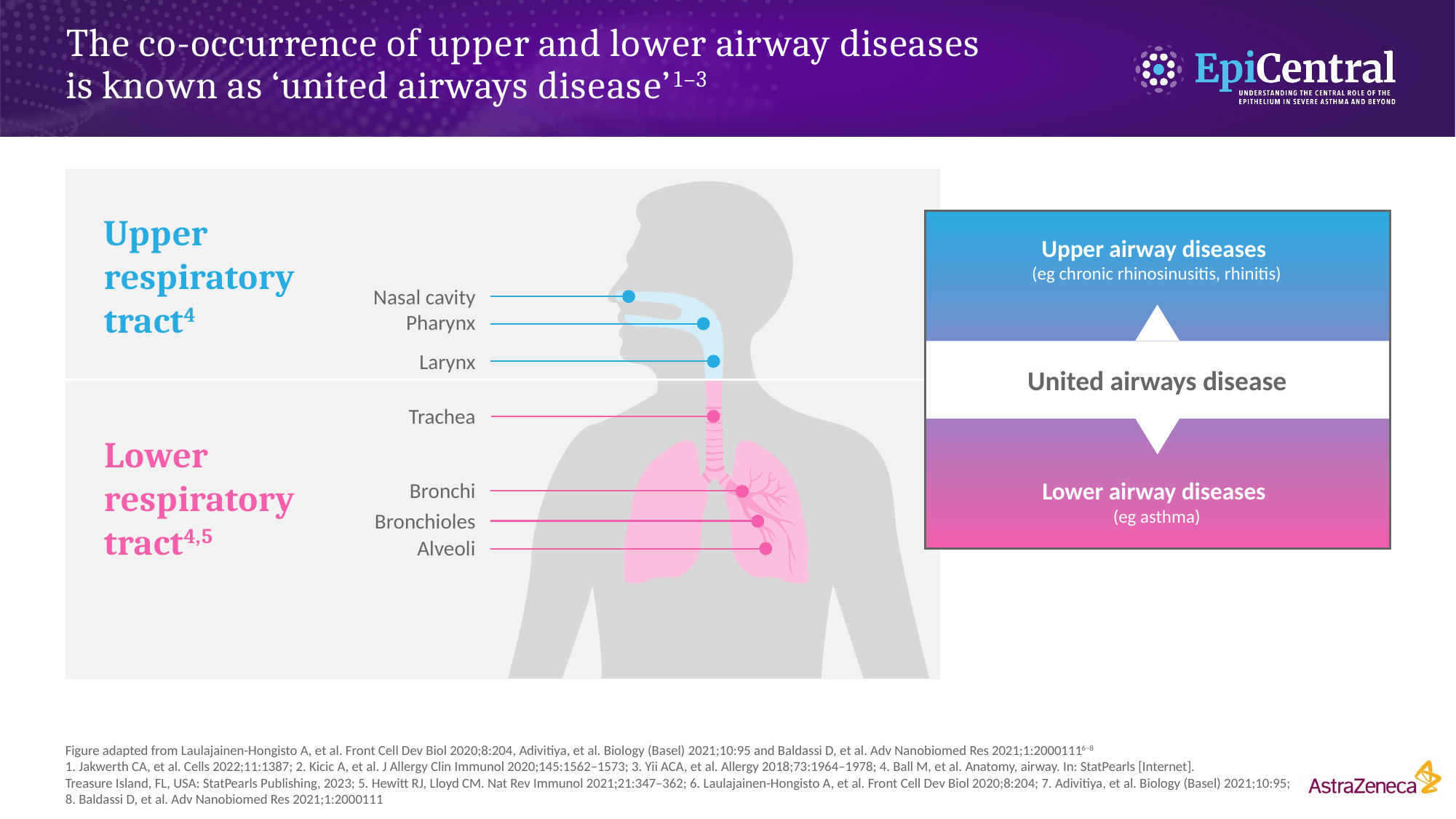

# The co-occurrence of upper and lower airway diseases is known as ‘united airways disease’1–3

Upper airway diseases
(eg chronic rhinosinusitis, rhinitis)

United airways disease

Lower airway diseases
(eg asthma)
Upper
respiratory
tract4
Nasal cavity

Pharynx

Larynx

Trachea

Lower
respiratory
tract4,5

Bronchi

Bronchioles

Alveoli

Figure adapted from Laulajainen-Hongisto A, et al. Front Cell Dev Biol 2020;8:204, Adivitiya, et al. Biology (Basel) 2021;10:95 and Baldassi D, et al. Adv Nanobiomed Res 2021;1:20001116–8
1. Jakwerth CA, et al. Cells 2022;11:1387; 2. Kicic A, et al. J Allergy Clin Immunol 2020;145:1562–1573; 3. Yii ACA, et al. Allergy 2018;73:1964–1978; 4. Ball M, et al. Anatomy, airway. In: StatPearls [Internet].
Treasure Island, FL, USA: StatPearls Publishing, 2023; 5. Hewitt RJ, Lloyd CM. Nat Rev Immunol 2021;21:347–362; 6. Laulajainen-Hongisto A, et al. Front Cell Dev Biol 2020;8:204; 7. Adivitiya, et al. Biology (Basel) 2021;10:95;
8. Baldassi D, et al. Adv Nanobiomed Res 2021;1:2000111